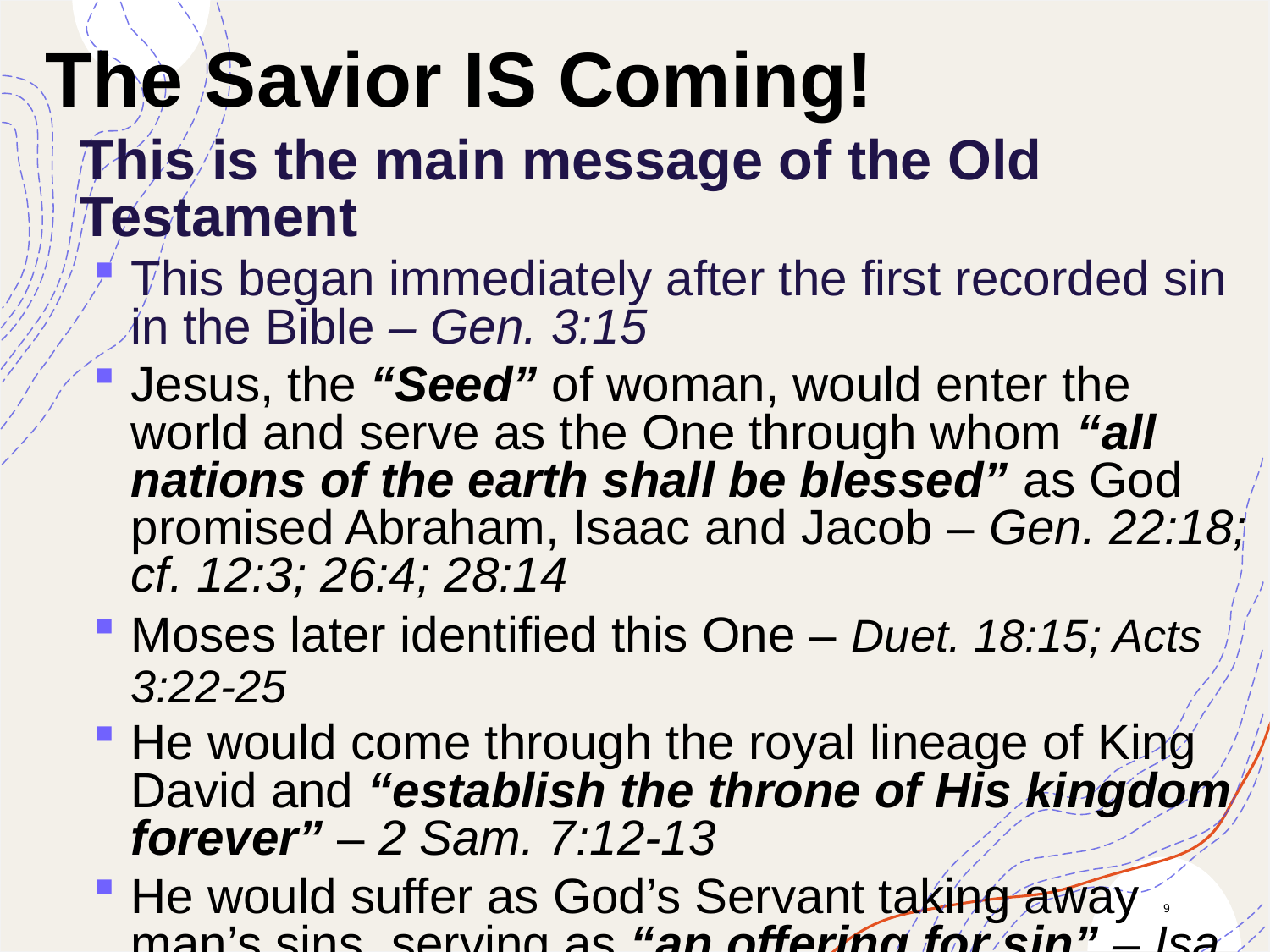

The Savior IS Coming!
This is the main message of the Old Testament
This began immediately after the first recorded sin in the Bible – Gen. 3:15
Jesus, the “Seed” of woman, would enter the world and serve as the One through whom “all nations of the earth shall be blessed” as God promised Abraham, Isaac and Jacob – Gen. 22:18; cf. 12:3; 26:4; 28:14
Moses later identified this One – Duet. 18:15; Acts 3:22-25
He would come through the royal lineage of King David and “establish the throne of His kingdom forever” – 2 Sam. 7:12-13
He would suffer as God’s Servant taking away man’s sins, serving as “an offering for sin” – Isa. 53:1o-13
The Old Testament is filled with the foretelling of Jesus Christ coming into the world!
9